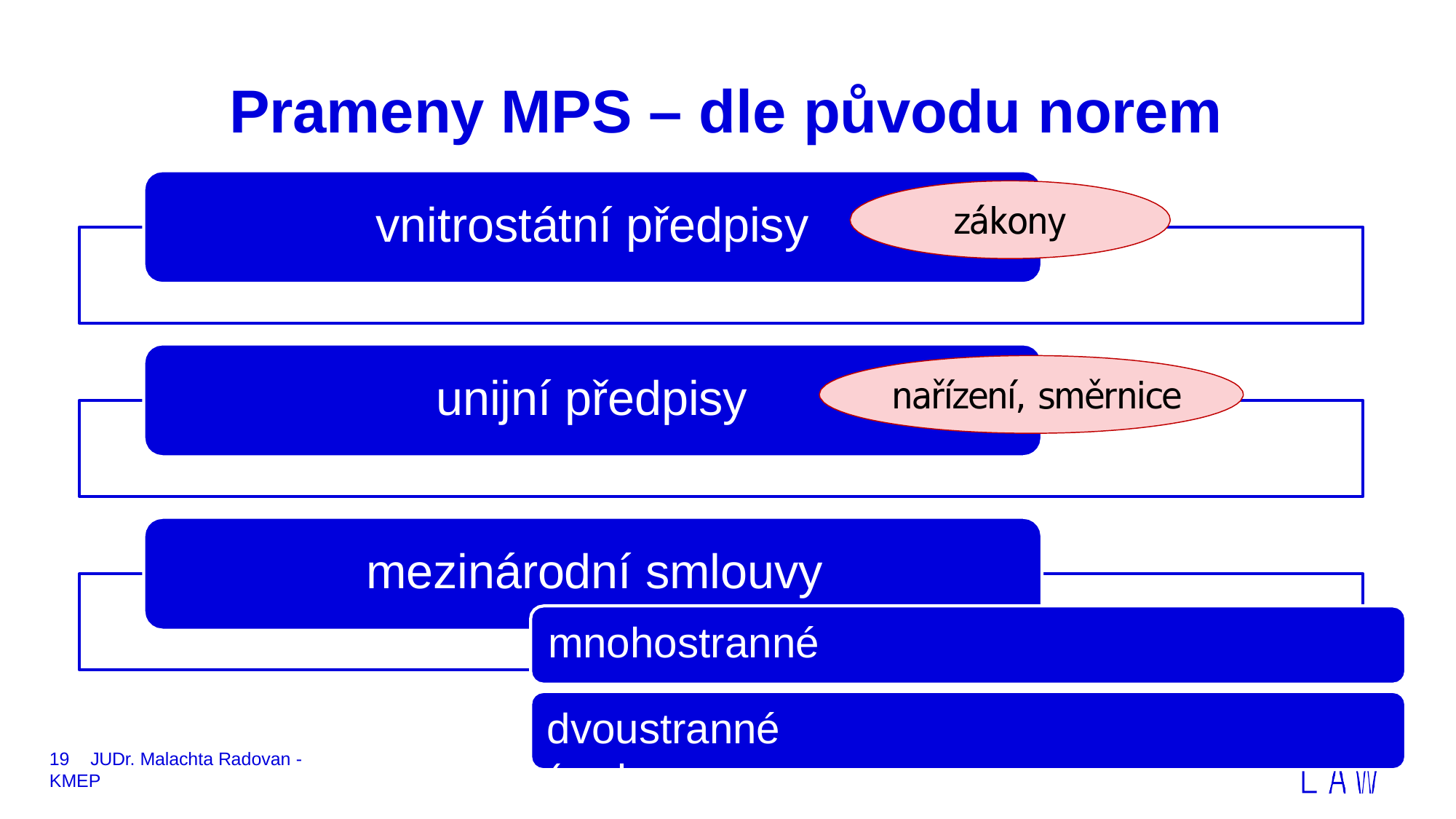

# Prameny MPS – dle původu norem

vnitrostátní předpisy
zákony

unijní předpisy
nařízení, směrnice

mezinárodní smlouvy
mnohostranné
dvoustranné (smlouvy o právní pomoci)
19	JUDr. Malachta Radovan - KMEP